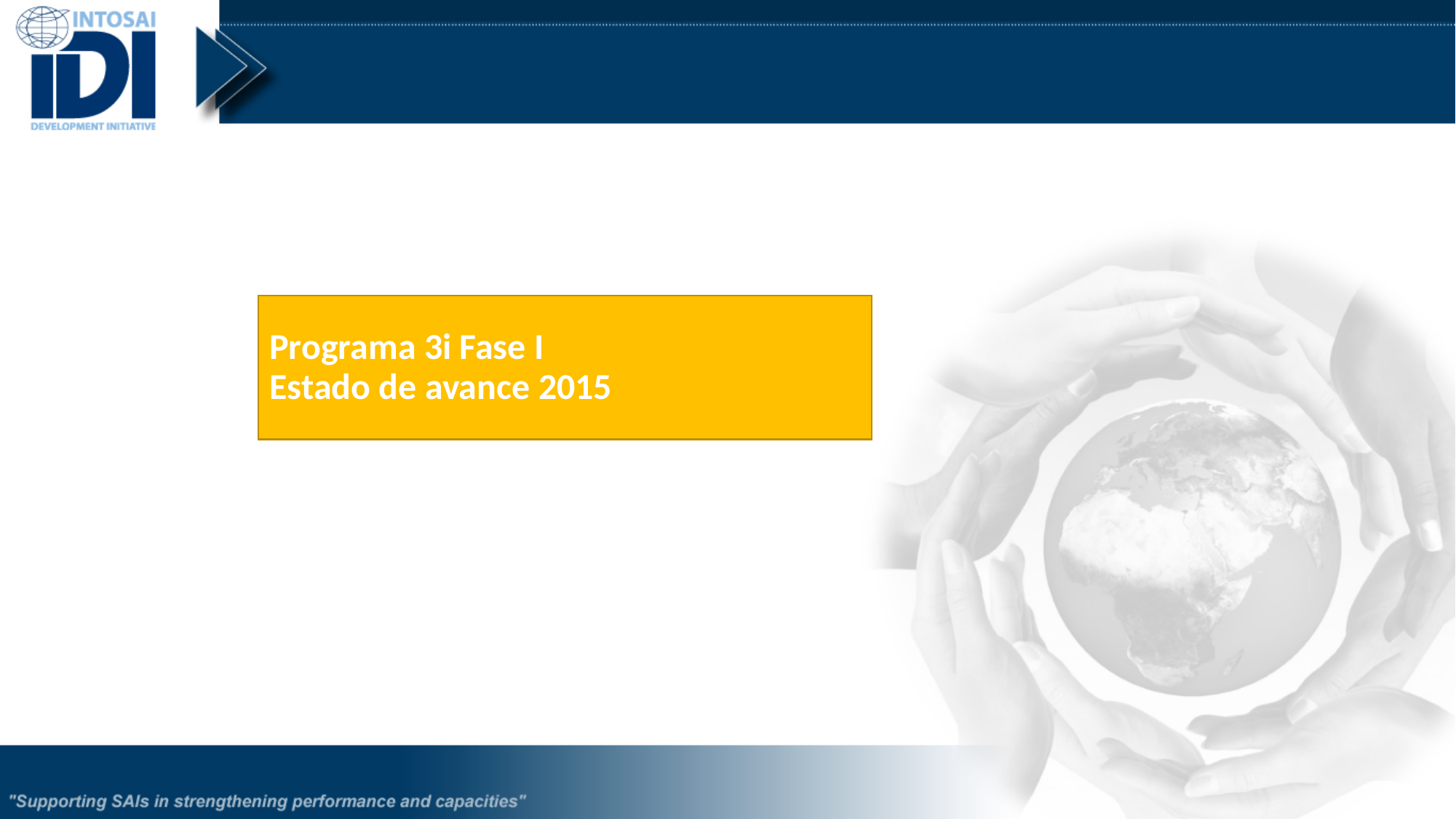

Programa 3i Fase I
Estado de avance 2015